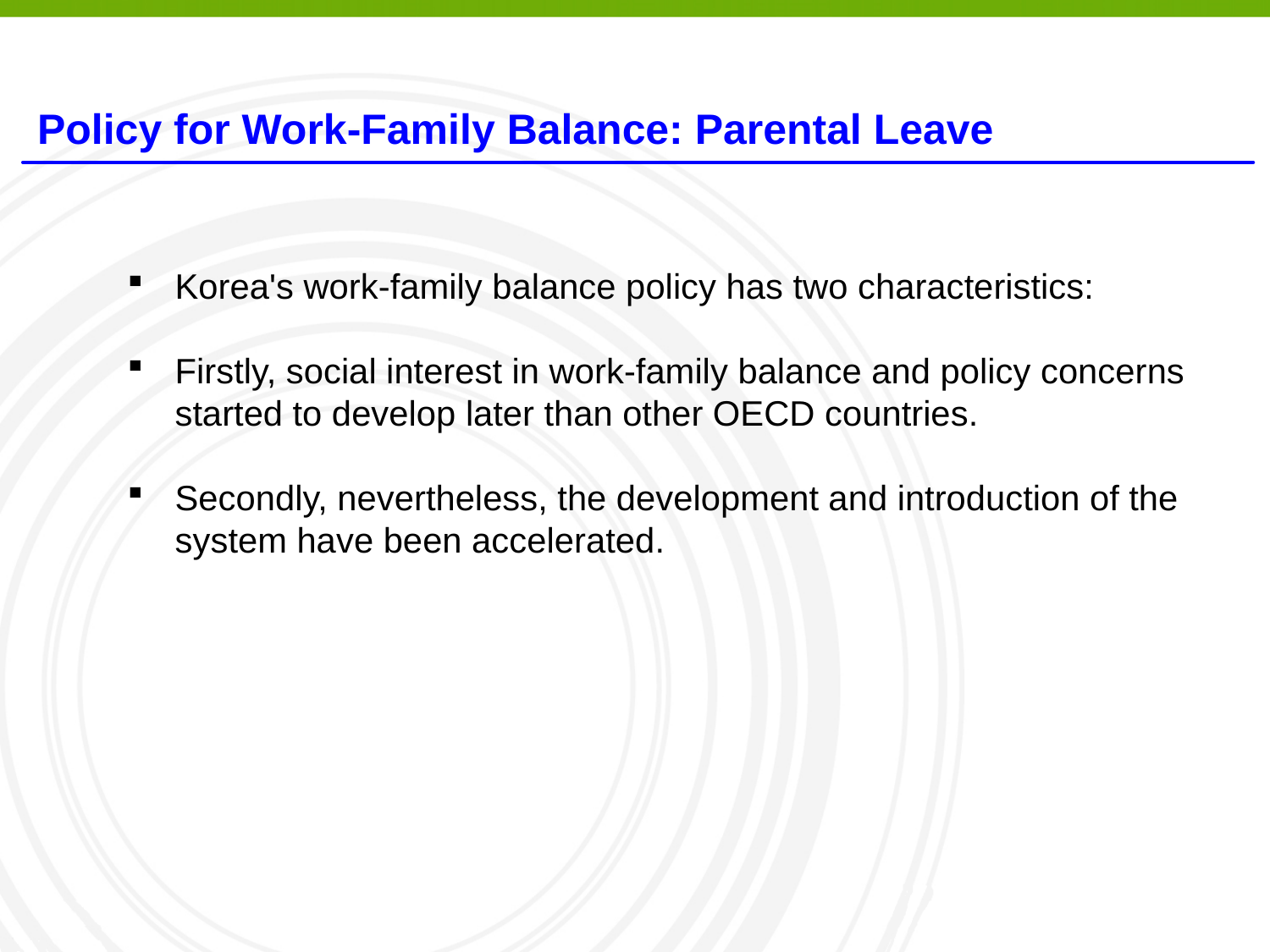

Policy for Work-Family Balance: Parental Leave
Korea's work-family balance policy has two characteristics:

Firstly, social interest in work-family balance and policy concerns started to develop later than other OECD countries.

Secondly, nevertheless, the development and introduction of the system have been accelerated.